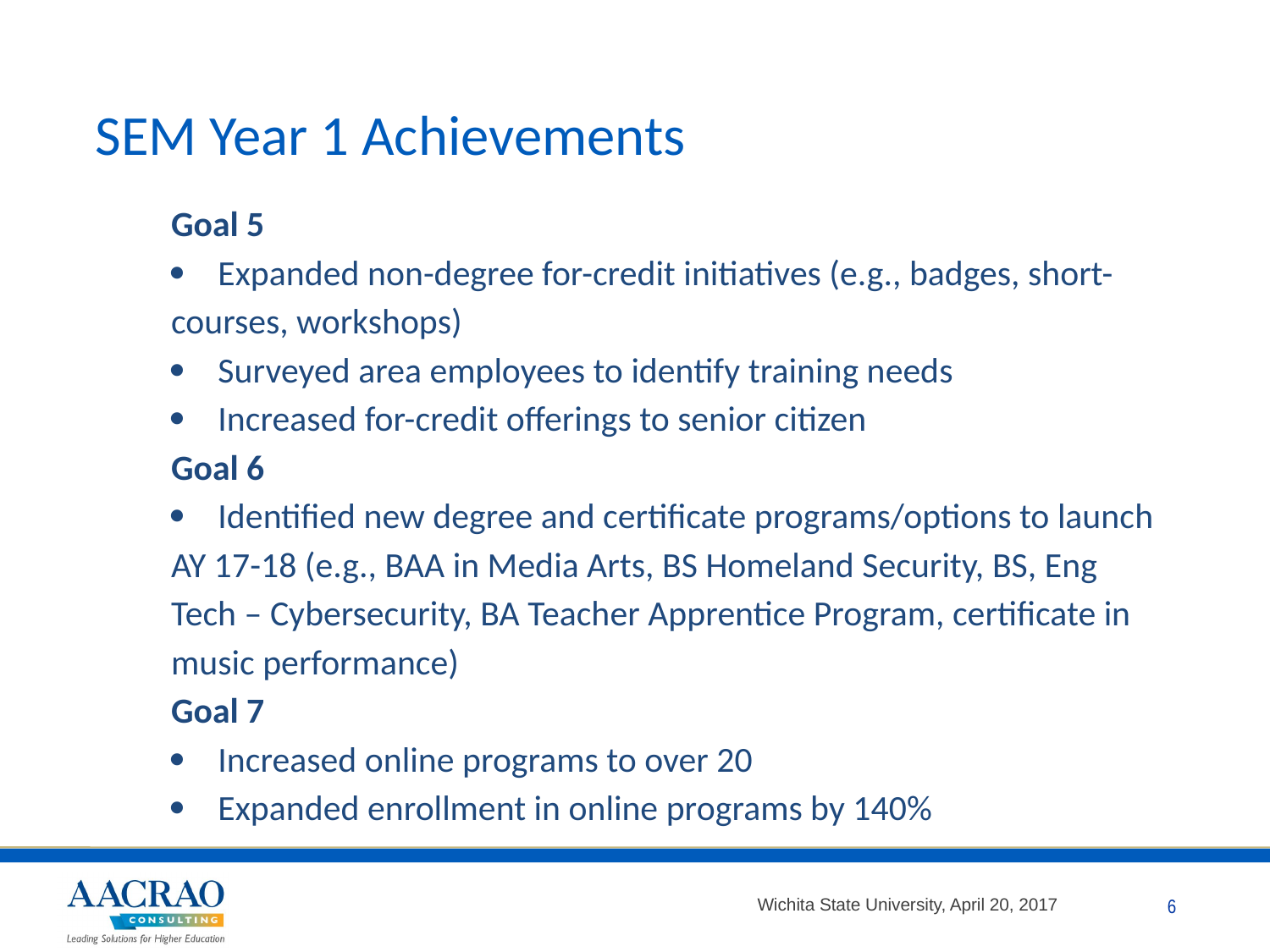

# SEM Year 1 Achievements
Goal 5
•         Expanded non-degree for-credit initiatives (e.g., badges, short-courses, workshops)
•         Surveyed area employees to identify training needs
•         Increased for-credit offerings to senior citizen
Goal 6
•         Identified new degree and certificate programs/options to launch AY 17-18 (e.g., BAA in Media Arts, BS Homeland Security, BS, Eng Tech – Cybersecurity, BA Teacher Apprentice Program, certificate in music performance)
Goal 7
•         Increased online programs to over 20
•         Expanded enrollment in online programs by 140%